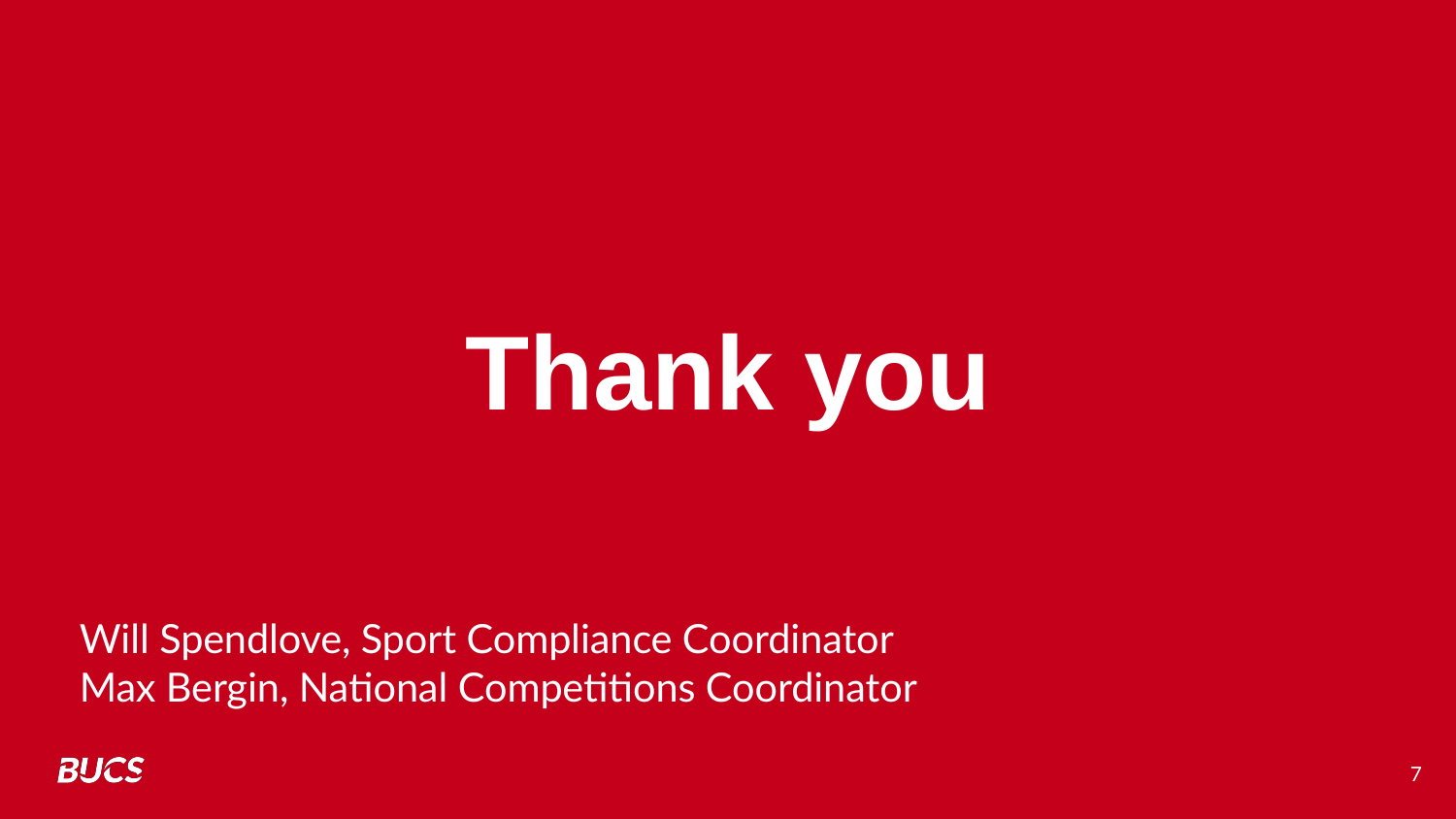

# Thank you
Will Spendlove, Sport Compliance Coordinator
Max Bergin, National Competitions Coordinator
7